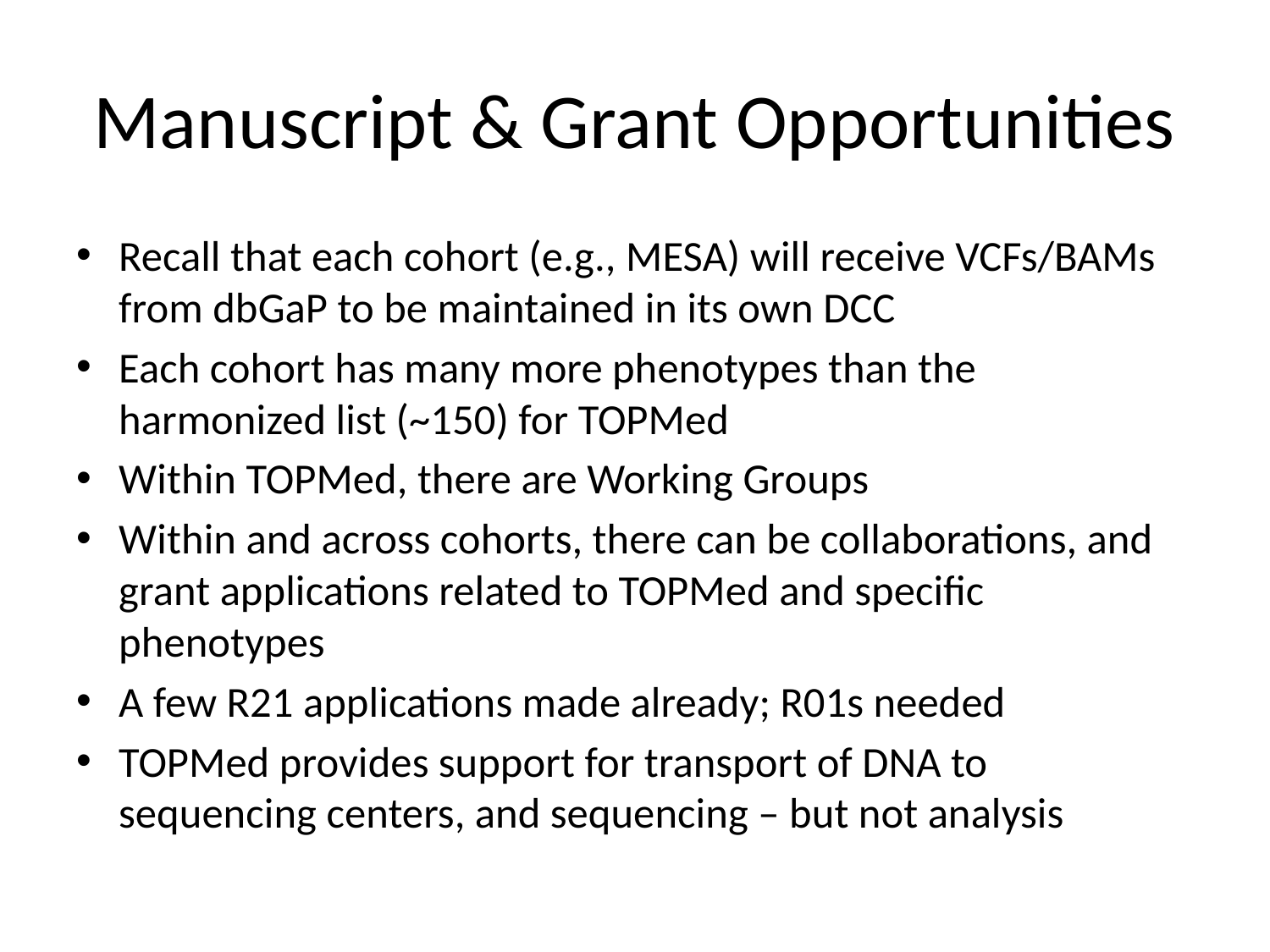

# Manuscript & Grant Opportunities
Recall that each cohort (e.g., MESA) will receive VCFs/BAMs from dbGaP to be maintained in its own DCC
Each cohort has many more phenotypes than the harmonized list (~150) for TOPMed
Within TOPMed, there are Working Groups
Within and across cohorts, there can be collaborations, and grant applications related to TOPMed and specific phenotypes
A few R21 applications made already; R01s needed
TOPMed provides support for transport of DNA to sequencing centers, and sequencing – but not analysis